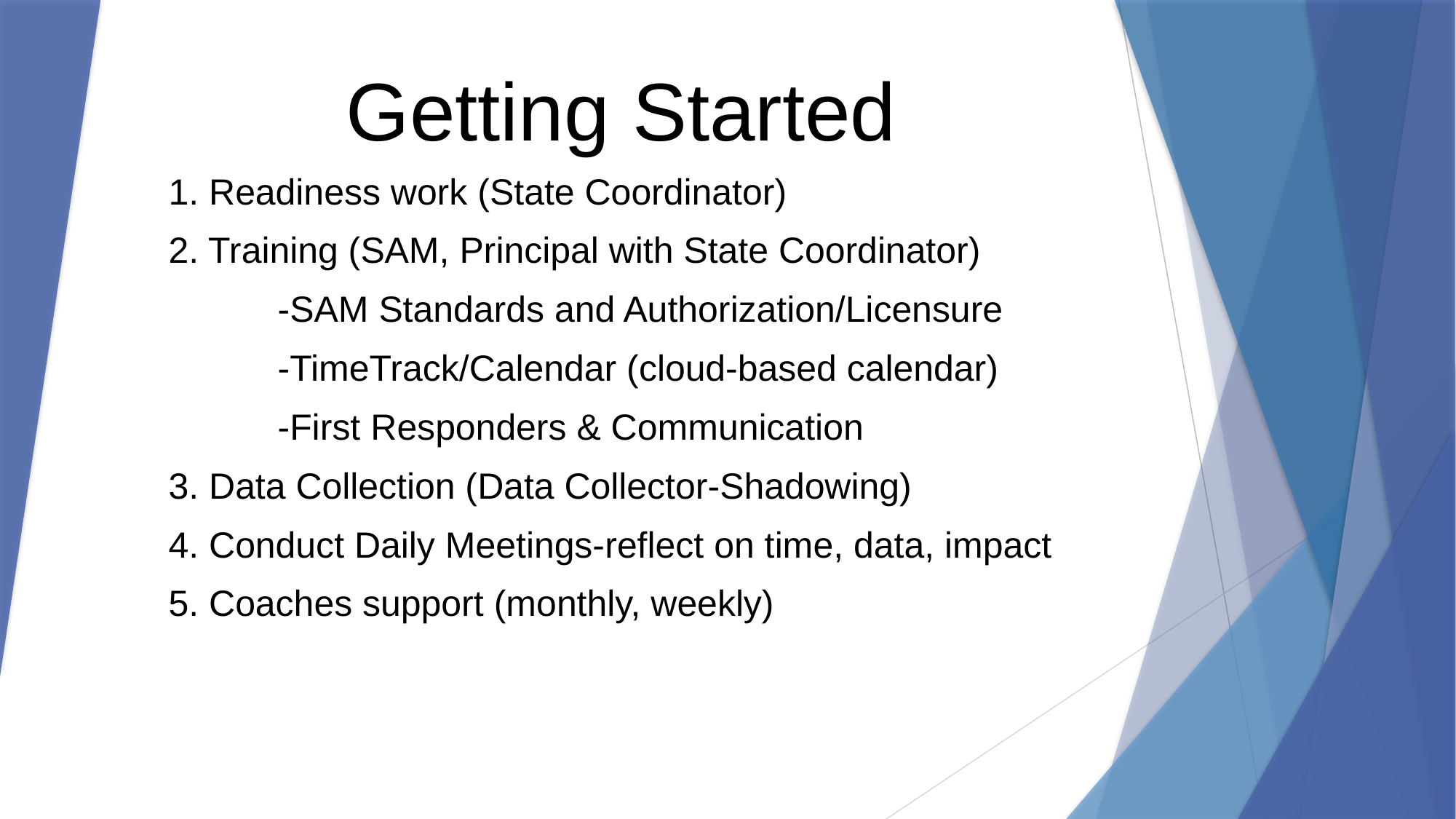

# Getting Started
1. Readiness work (State Coordinator)
2. Training (SAM, Principal with State Coordinator)
	-SAM Standards and Authorization/Licensure
	-TimeTrack/Calendar (cloud-based calendar)
	-First Responders & Communication
3. Data Collection (Data Collector-Shadowing)
4. Conduct Daily Meetings-reflect on time, data, impact
5. Coaches support (monthly, weekly)